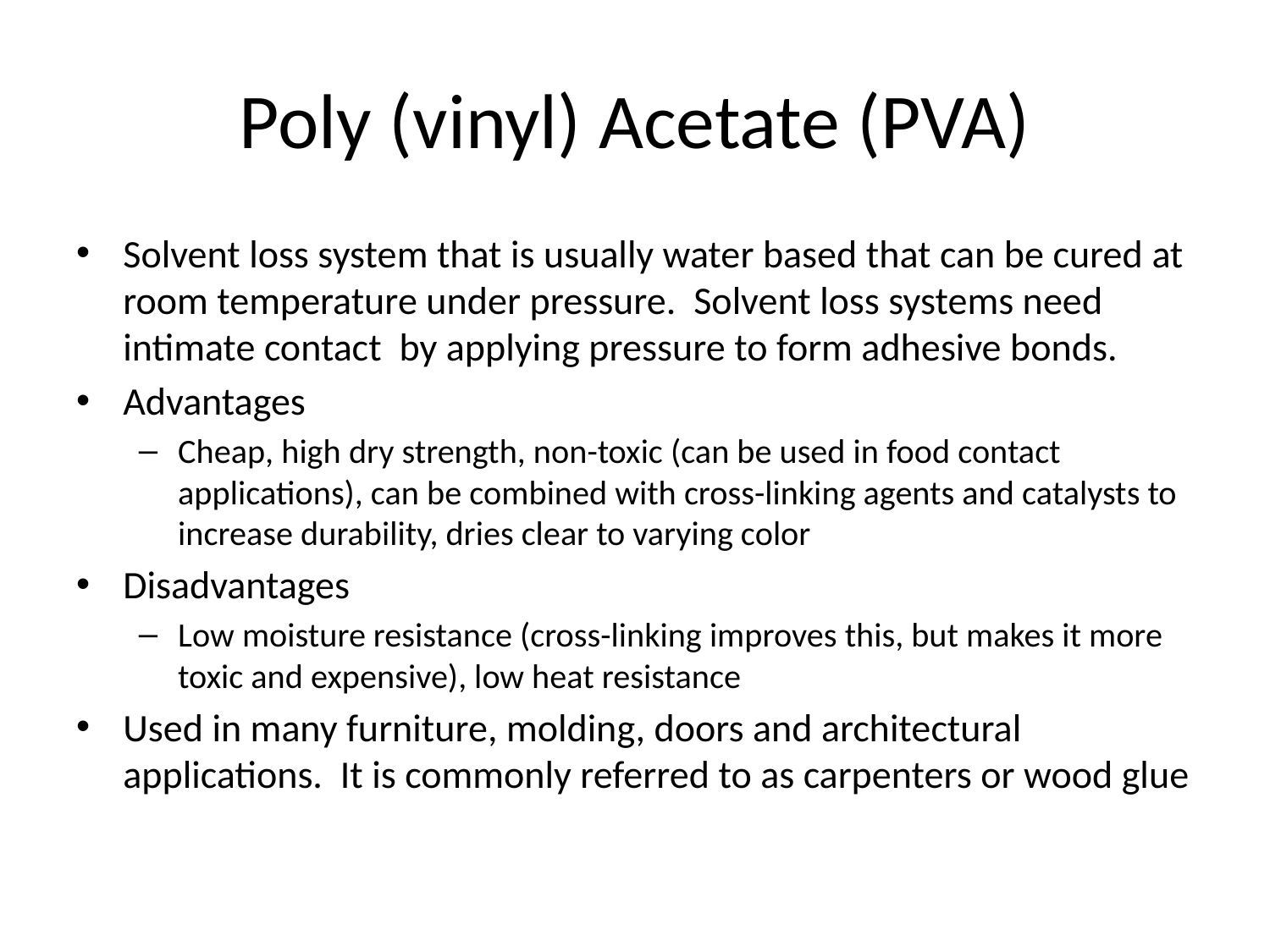

# Poly (vinyl) Acetate (PVA)
Solvent loss system that is usually water based that can be cured at room temperature under pressure.  Solvent loss systems need intimate contact  by applying pressure to form adhesive bonds.
Advantages
Cheap, high dry strength, non-toxic (can be used in food contact applications), can be combined with cross-linking agents and catalysts to increase durability, dries clear to varying color
Disadvantages
Low moisture resistance (cross-linking improves this, but makes it more toxic and expensive), low heat resistance
Used in many furniture, molding, doors and architectural applications.  It is commonly referred to as carpenters or wood glue